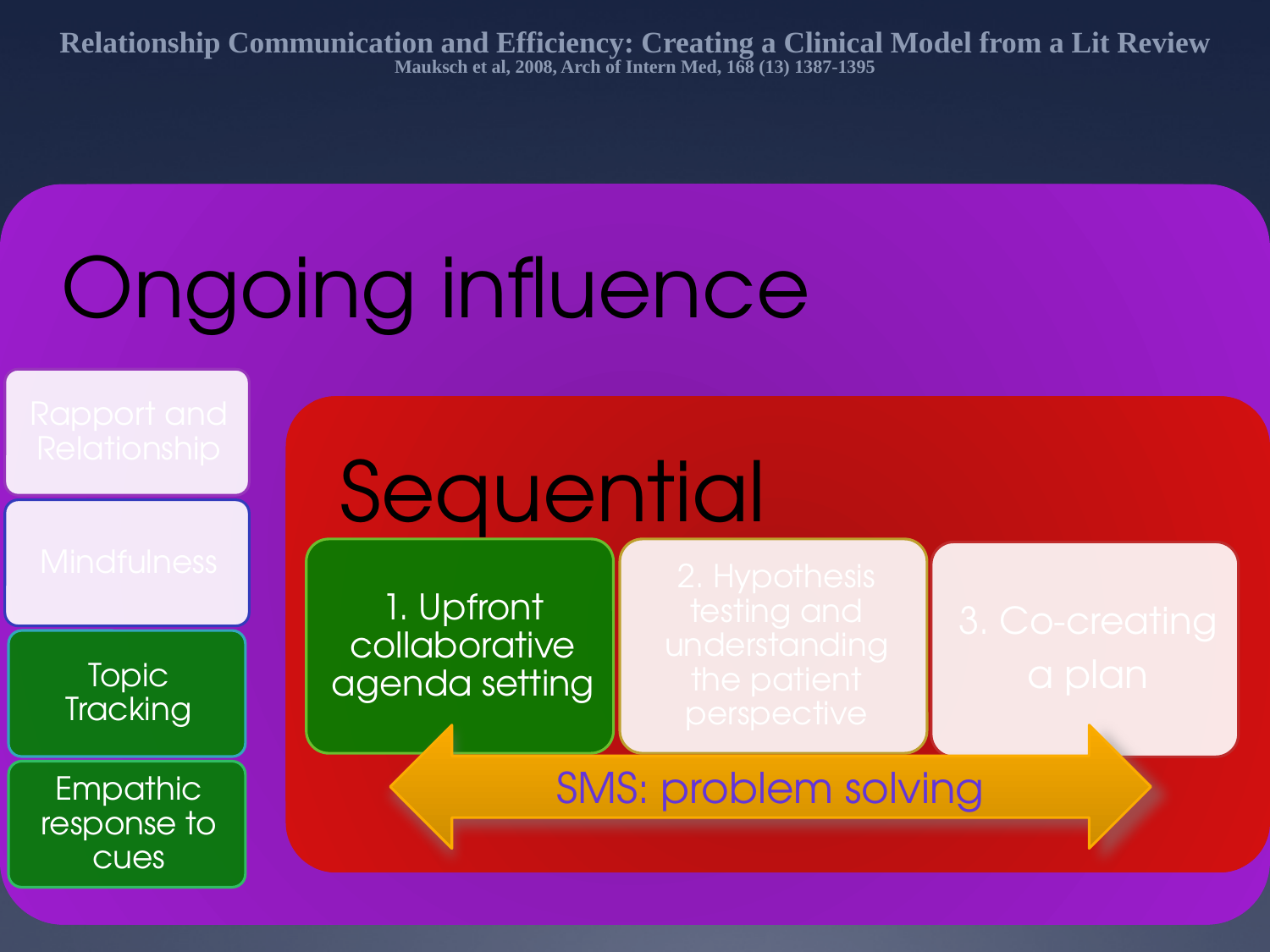

# Relationship Communication and Efficiency: Creating a Clinical Model from a Lit Review Mauksch et al, 2008, Arch of Intern Med, 168 (13) 1387-1395
Ongoing influence
Rapport and Relationship
Mindfulness
Topic Tracking
Empathic response to cues
Sequential
1. Upfront collaborative agenda setting
2. Hypothesis testing and understanding the patient perspective
3. Co-creating
a plan
SMS: problem solving